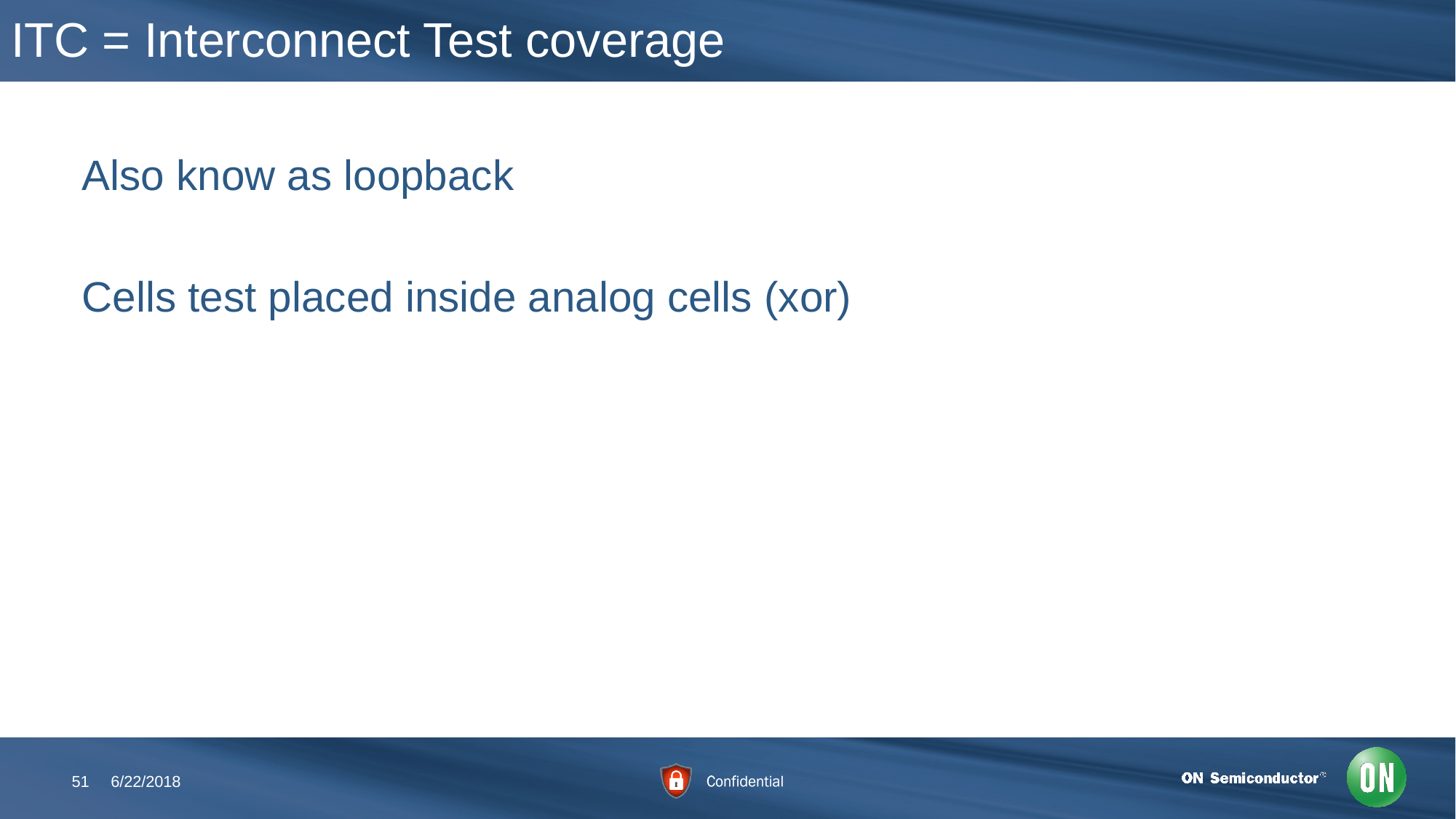

# ITC = Interconnect Test coverage
Also know as loopback

Cells test placed inside analog cells (xor)
51
6/22/2018